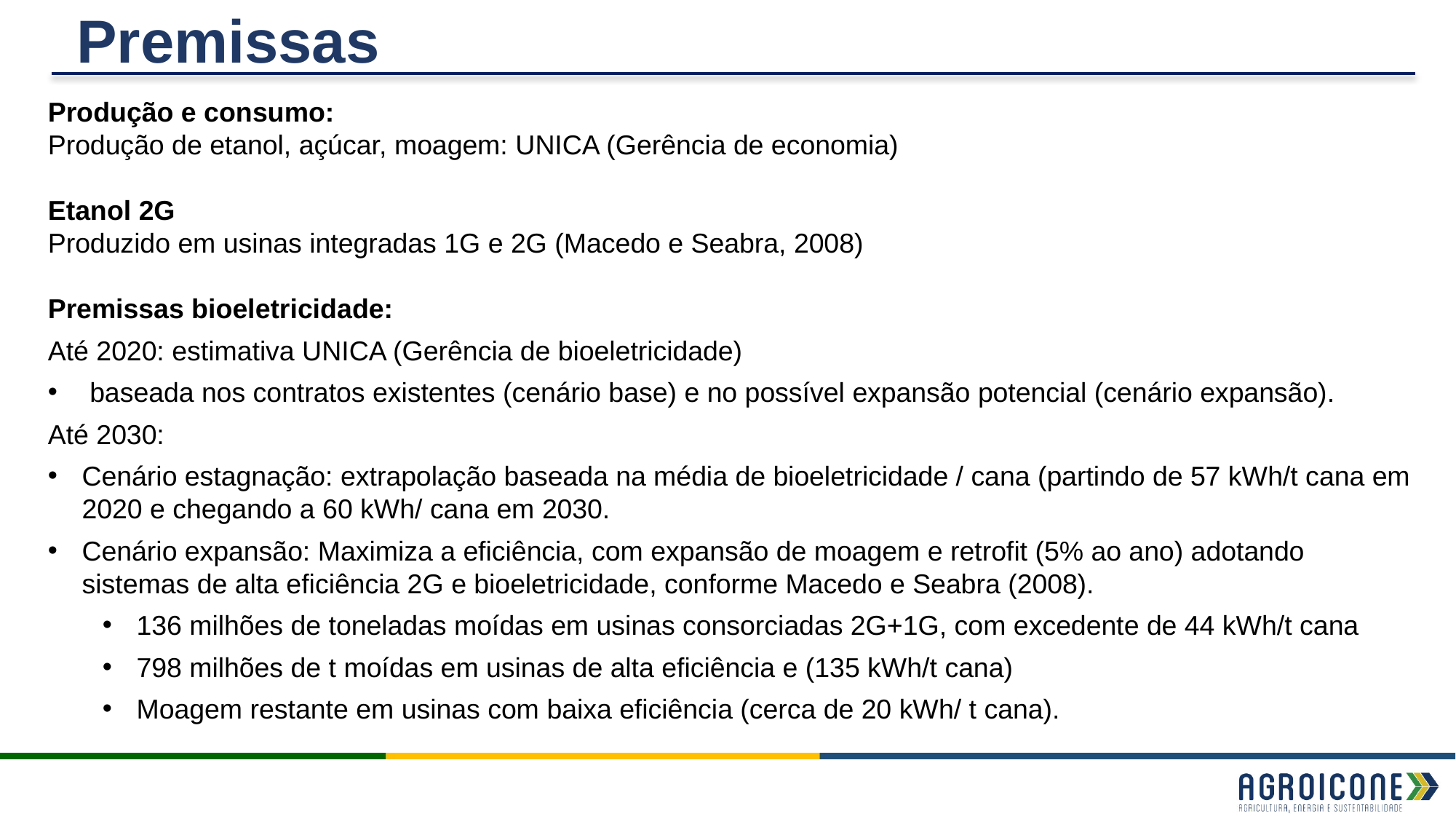

Premissas
Produção e consumo:
Produção de etanol, açúcar, moagem: UNICA (Gerência de economia)

Etanol 2G
Produzido em usinas integradas 1G e 2G (Macedo e Seabra, 2008)

Premissas bioeletricidade:
Até 2020: estimativa UNICA (Gerência de bioeletricidade)
 baseada nos contratos existentes (cenário base) e no possível expansão potencial (cenário expansão).
Até 2030:
Cenário estagnação: extrapolação baseada na média de bioeletricidade / cana (partindo de 57 kWh/t cana em 2020 e chegando a 60 kWh/ cana em 2030.
Cenário expansão: Maximiza a eficiência, com expansão de moagem e retrofit (5% ao ano) adotando sistemas de alta eficiência 2G e bioeletricidade, conforme Macedo e Seabra (2008).
136 milhões de toneladas moídas em usinas consorciadas 2G+1G, com excedente de 44 kWh/t cana
798 milhões de t moídas em usinas de alta eficiência e (135 kWh/t cana)
Moagem restante em usinas com baixa eficiência (cerca de 20 kWh/ t cana).